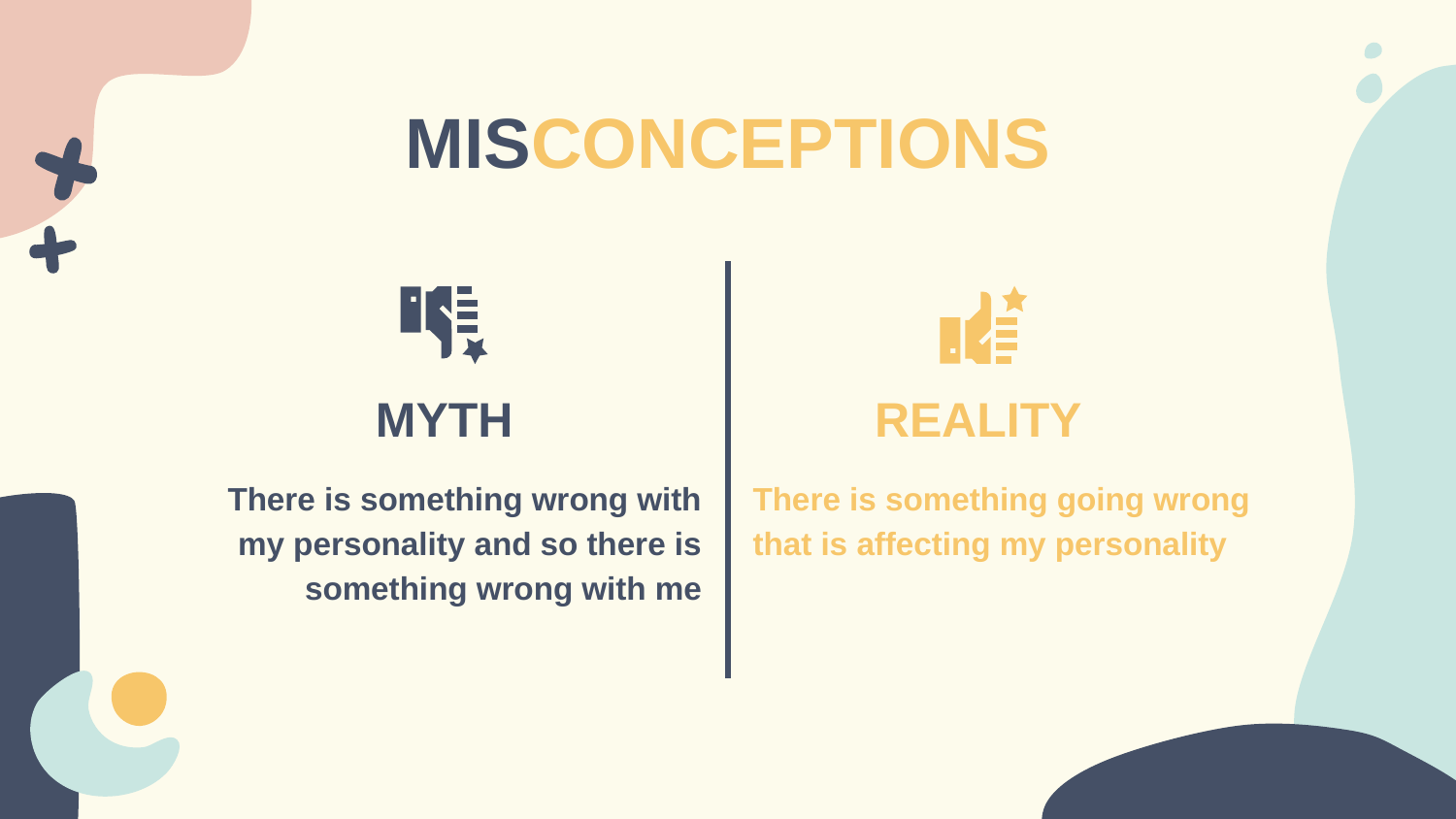

# MISCONCEPTIONS

MYTH
REALITY
There is something wrong with my personality and so there is something wrong with me
There is something going wrong that is affecting my personality